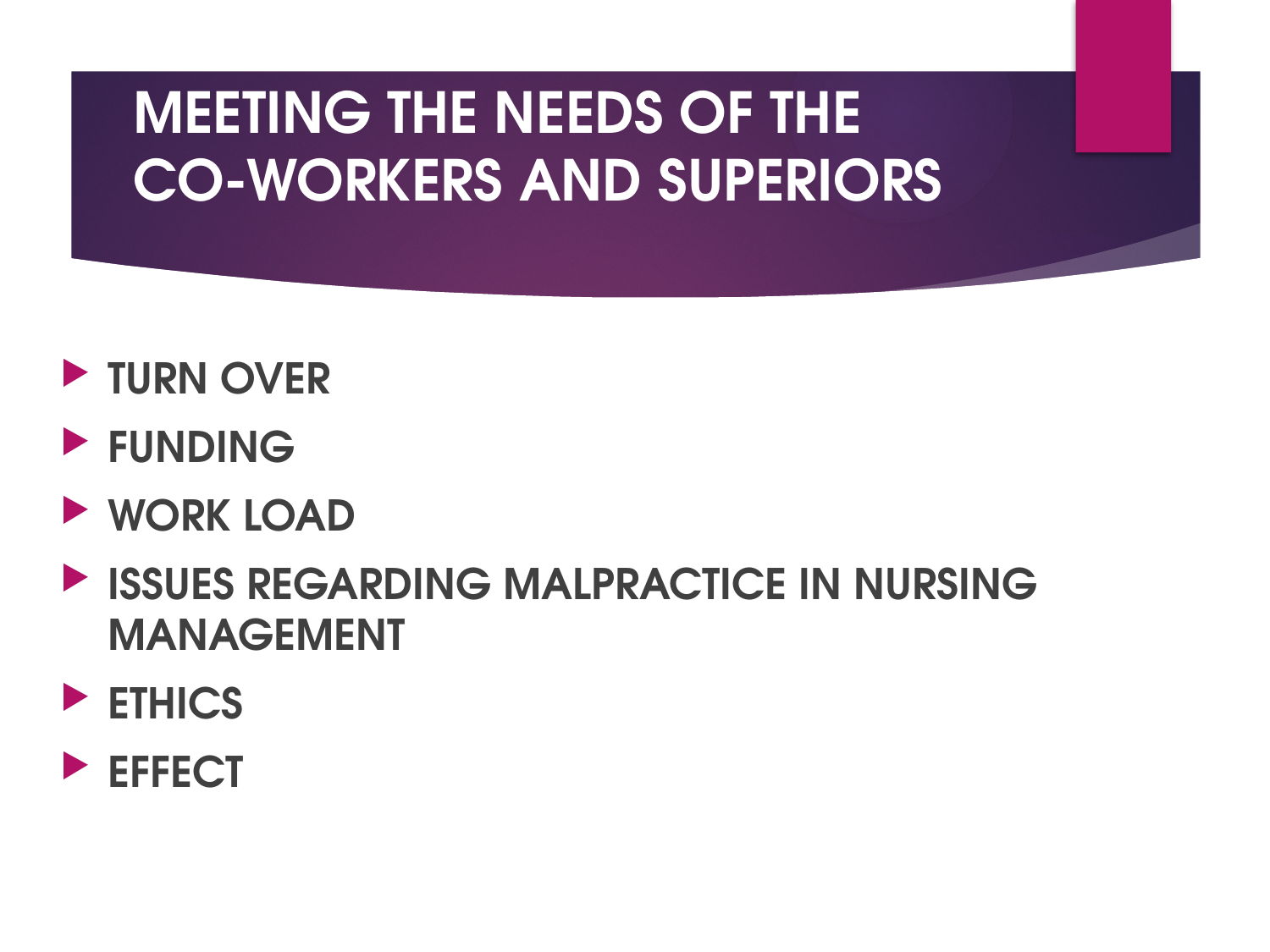

# MEETING THE NEEDS OF THE CO-WORKERS AND SUPERIORS
TURN OVER
FUNDING
WORK LOAD
ISSUES REGARDING MALPRACTICE IN NURSING MANAGEMENT
ETHICS
EFFECT